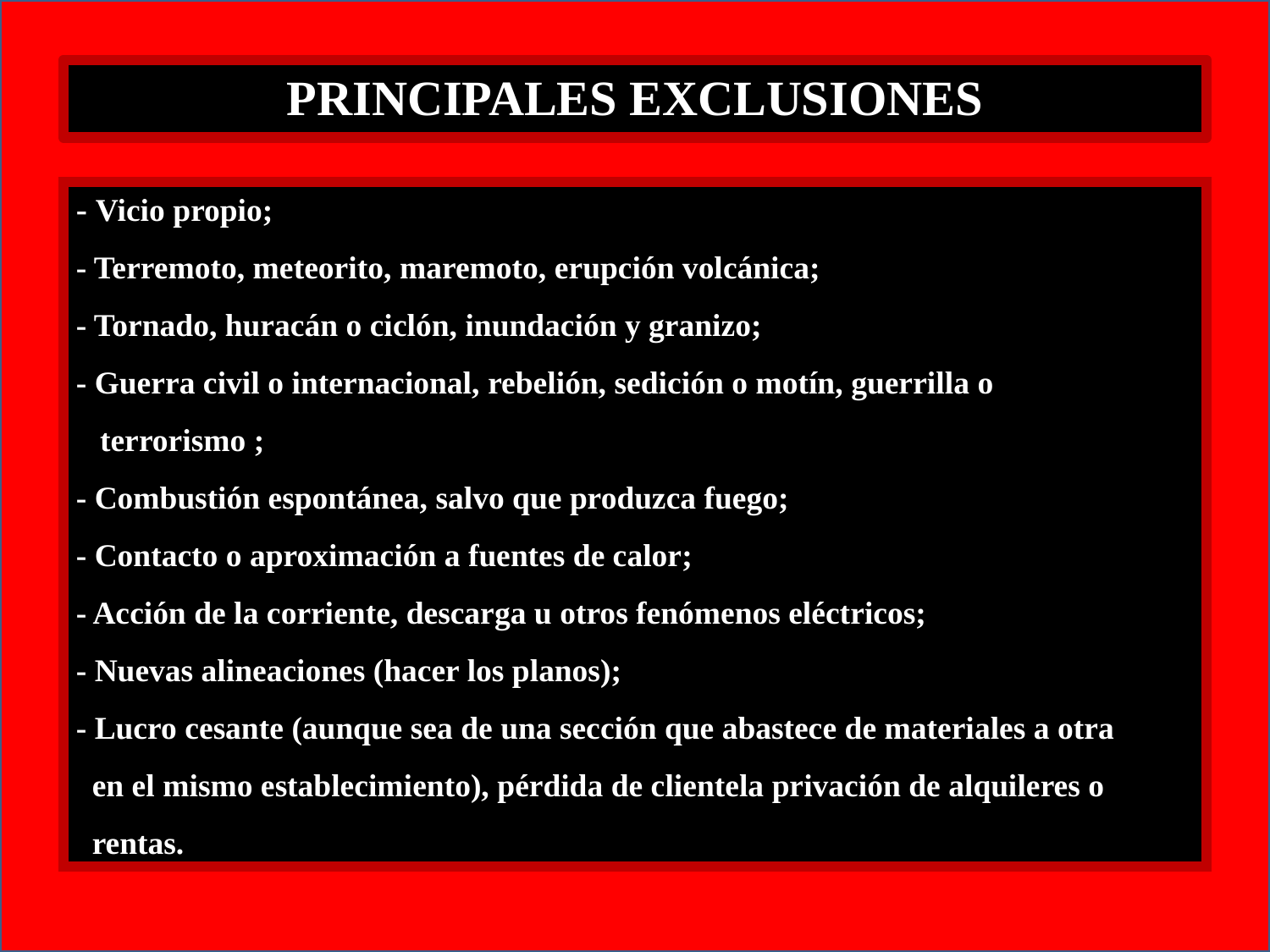

PRINCIPALES EXCLUSIONES
- Vicio propio;
- Terremoto, meteorito, maremoto, erupción volcánica;
- Tornado, huracán o ciclón, inundación y granizo;
- Guerra civil o internacional, rebelión, sedición o motín, guerrilla o
   terrorismo ;
- Combustión espontánea, salvo que produzca fuego;
- Contacto o aproximación a fuentes de calor;
- Acción de la corriente, descarga u otros fenómenos eléctricos;
- Nuevas alineaciones (hacer los planos);
- Lucro cesante (aunque sea de una sección que abastece de materiales a otra
  en el mismo establecimiento), pérdida de clientela privación de alquileres o
  rentas.